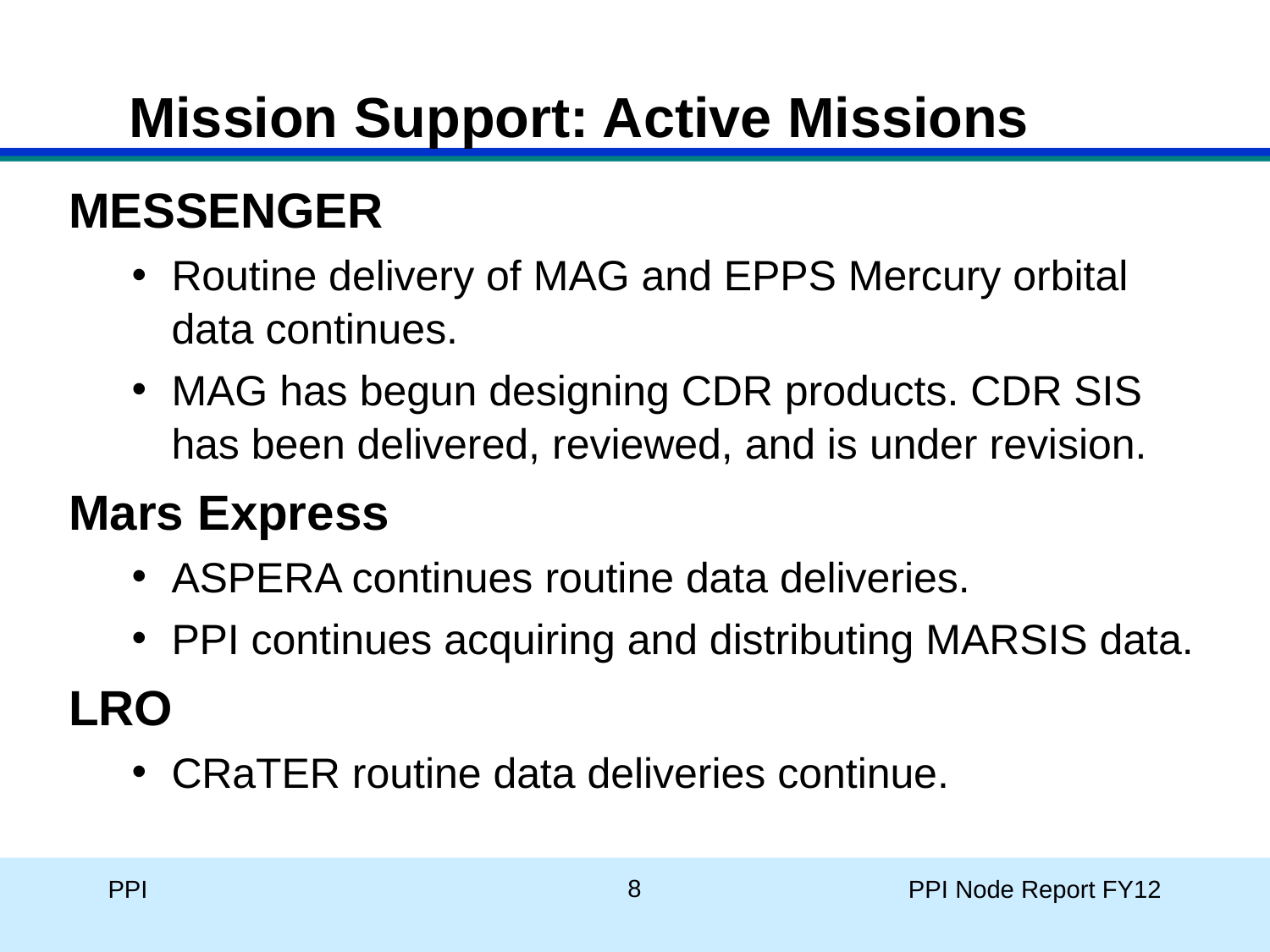

Mission Support: Active Missions
MESSENGER
Routine delivery of MAG and EPPS Mercury orbital data continues.
MAG has begun designing CDR products. CDR SIS has been delivered, reviewed, and is under revision.
Mars Express
ASPERA continues routine data deliveries.
PPI continues acquiring and distributing MARSIS data.
LRO
CRaTER routine data deliveries continue.

8
PPI
PPI Node Report FY12